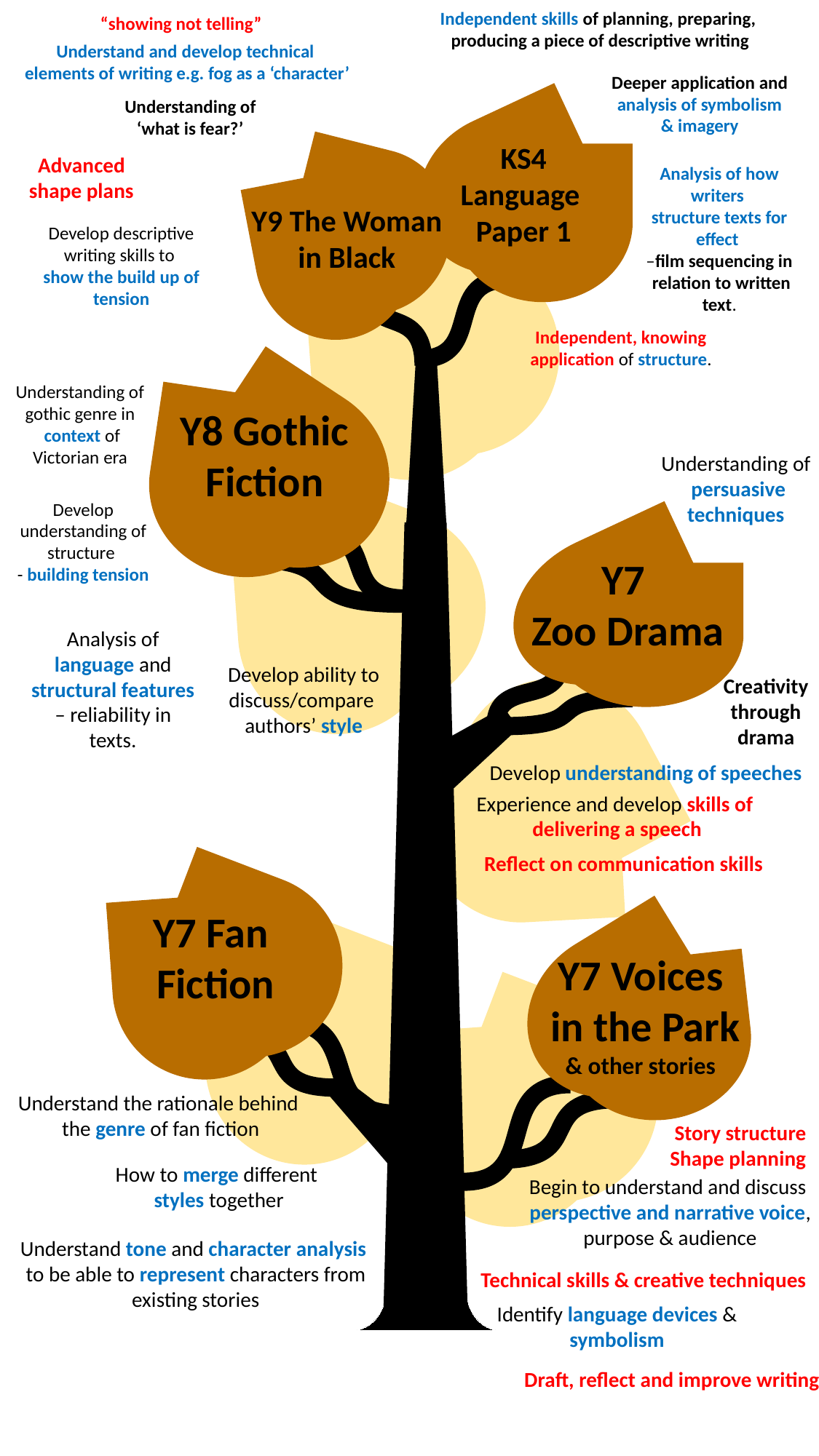

Independent skills of planning, preparing,
producing a piece of descriptive writing
“showing not telling”
Understand and develop technical
elements of writing e.g. fog as a ‘character’
Deeper application and
analysis of symbolism & imagery
Understanding of ‘what is fear?’

KS4 Language
Paper 1
Advanced shape plans

Analysis of how writers
structure texts for effect
–film sequencing in
 relation to written text.
Y9 The Woman in Black
Develop descriptive writing skills to
show the build up of tension

Independent, knowing application of structure.

Understanding of gothic genre in
 context of Victorian era
Y8 Gothic
Fiction
Understanding of
 persuasive techniques
Develop understanding of structure
- building tension

Y7
Zoo Drama
Analysis of language and structural features
– reliability in texts.
Develop ability to discuss/compare
authors’ style
Creativity through drama

Develop understanding of speeches
Experience and develop skills of
delivering a speech
Reflect on communication skills

Y7 Fan
Fiction

Y7 Voices
 in the Park
& other stories

Understand the rationale behind
the genre of fan fiction
Story structure
Shape planning
How to merge different
styles together
Begin to understand and discuss
perspective and narrative voice,
purpose & audience
Understand tone and character analysis
 to be able to represent characters from
 existing stories
Technical skills & creative techniques

Identify language devices & symbolism
Draft, reflect and improve writing